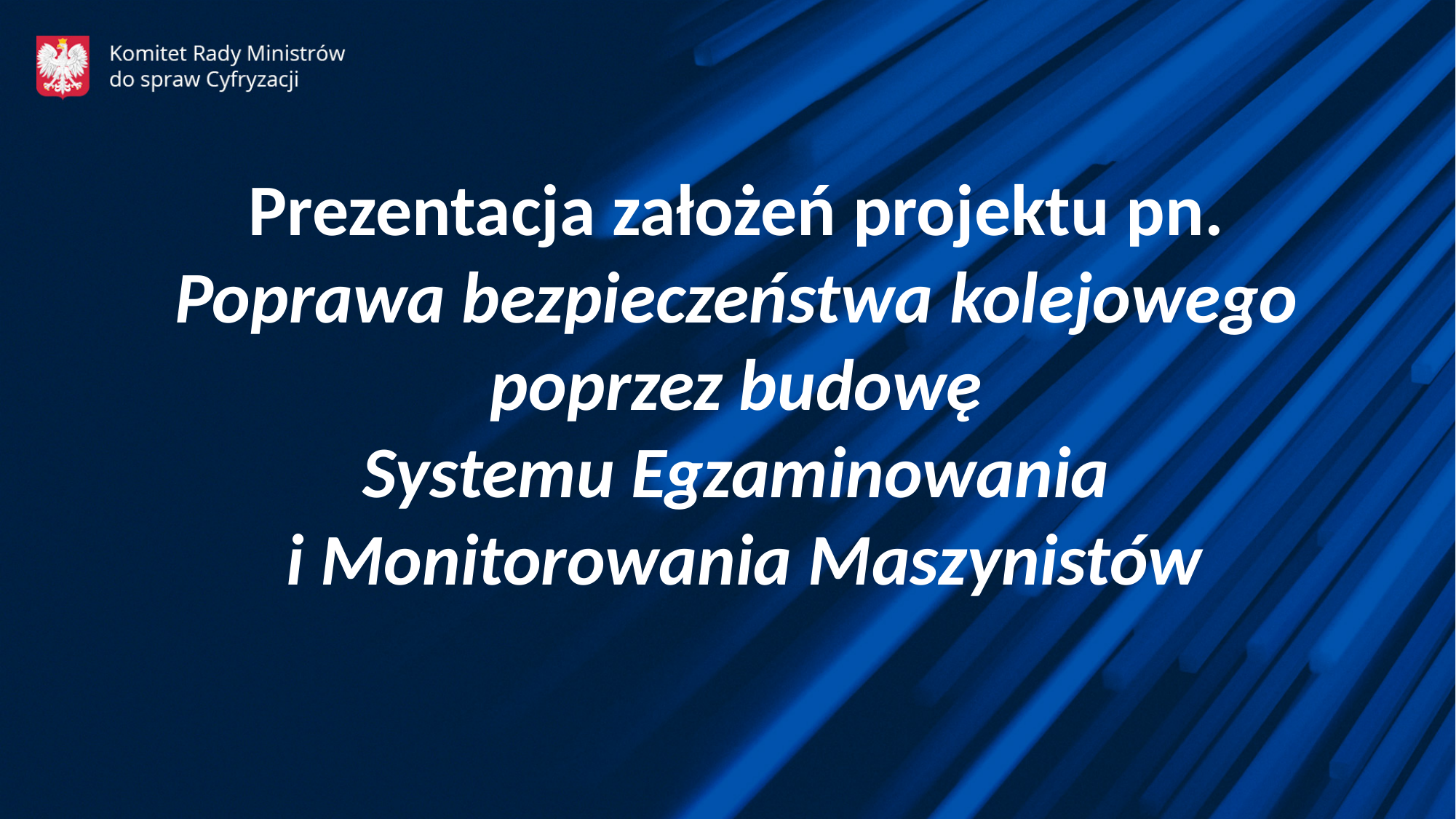

Prezentacja założeń projektu pn.
Poprawa bezpieczeństwa kolejowego
poprzez budowę
Systemu Egzaminowania
i Monitorowania Maszynistów